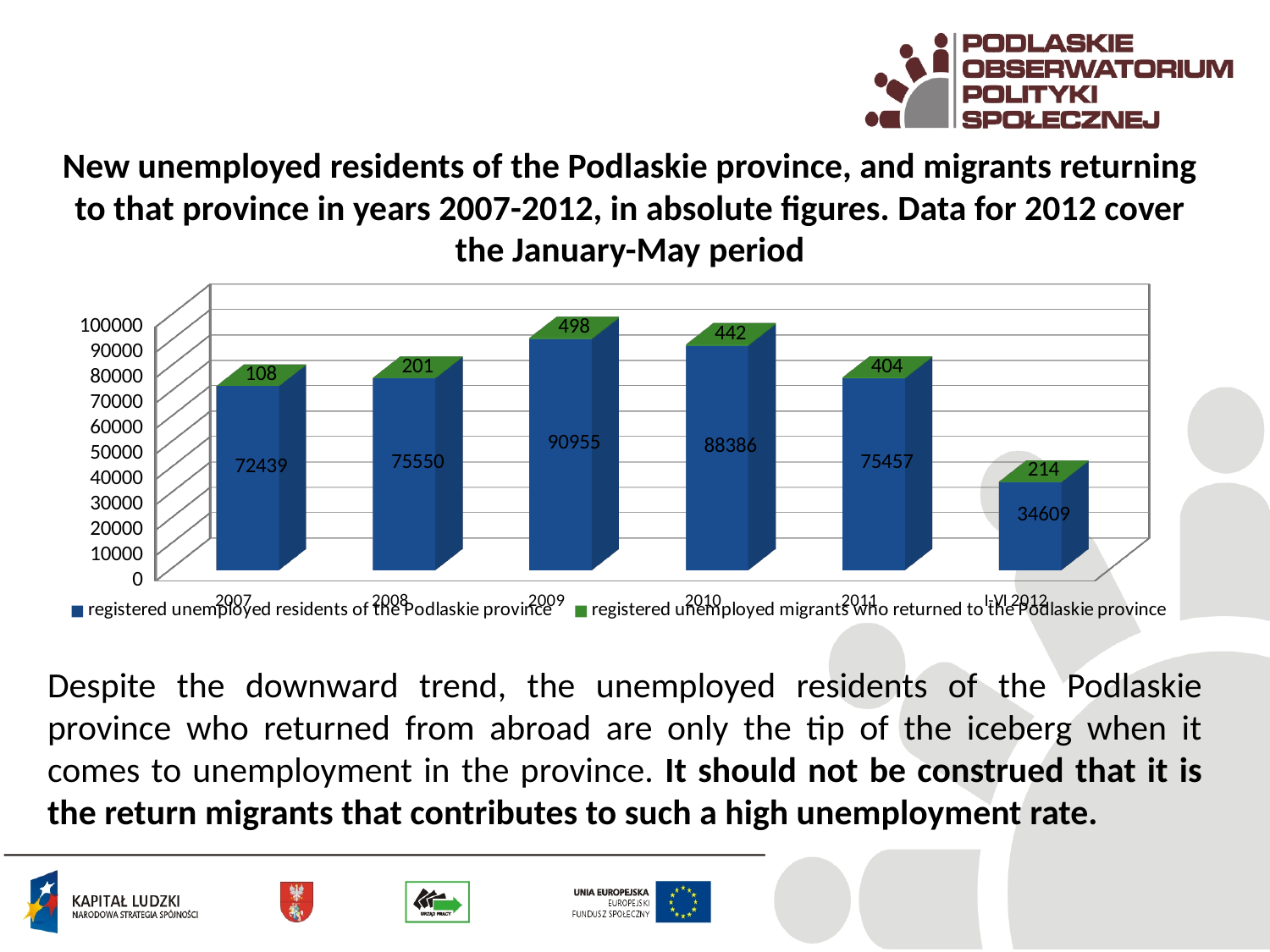

New unemployed residents of the Podlaskie province, and migrants returning to that province in years 2007-2012, in absolute figures. Data for 2012 cover the January-May period

[unsupported chart]

Despite the downward trend, the unemployed residents of the Podlaskie province who returned from abroad are only the tip of the iceberg when it comes to unemployment in the province. It should not be construed that it is the return migrants that contributes to such a high unemployment rate.